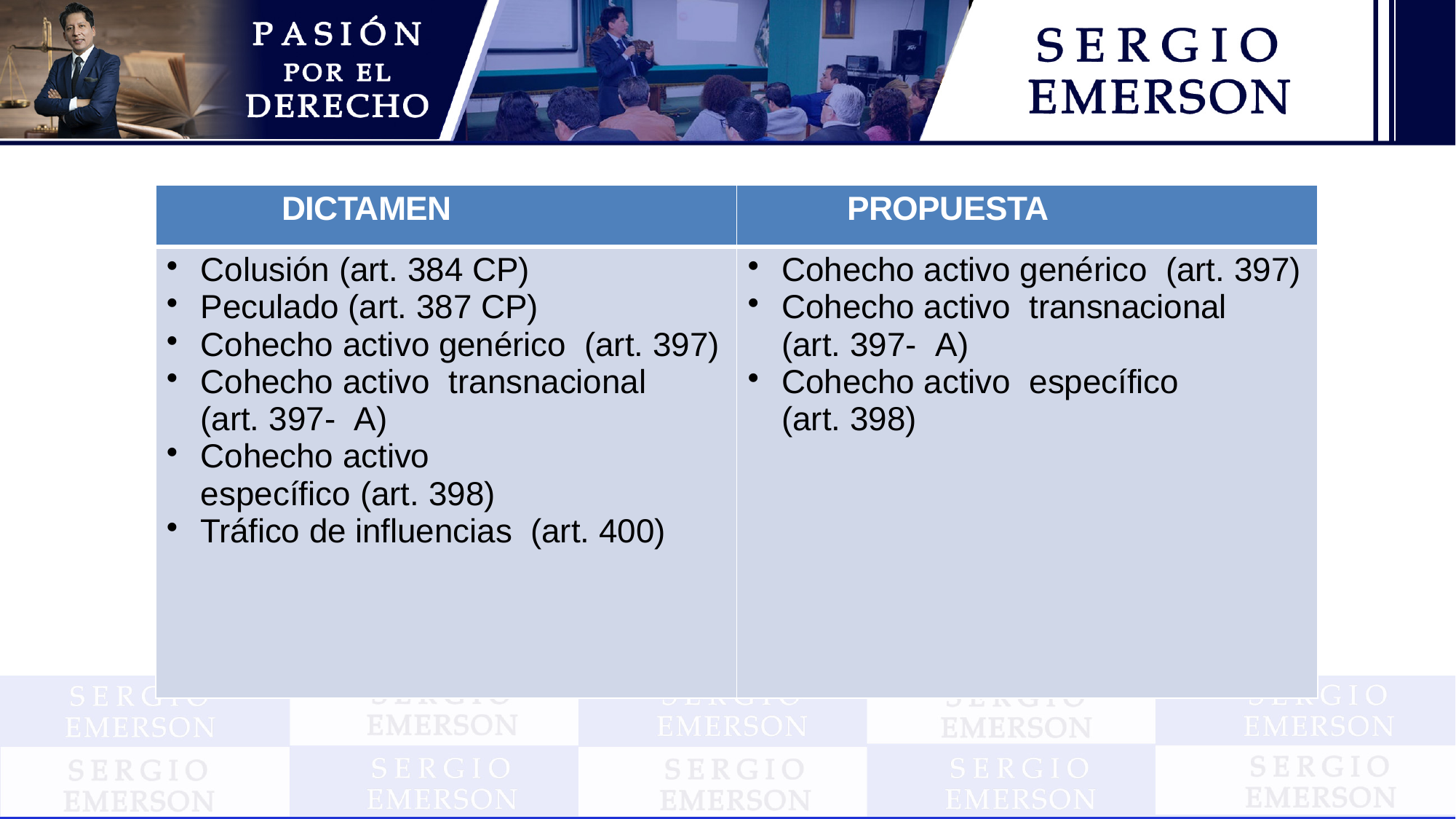

#
| DICTAMEN | PROPUESTA |
| --- | --- |
| Colusión (art. 384 CP) Peculado (art. 387 CP) Cohecho activo genérico (art. 397) Cohecho activo transnacional (art. 397- A) Cohecho activo específico (art. 398) Tráfico de influencias (art. 400) | Cohecho activo genérico (art. 397) Cohecho activo transnacional (art. 397- A) Cohecho activo específico (art. 398) |